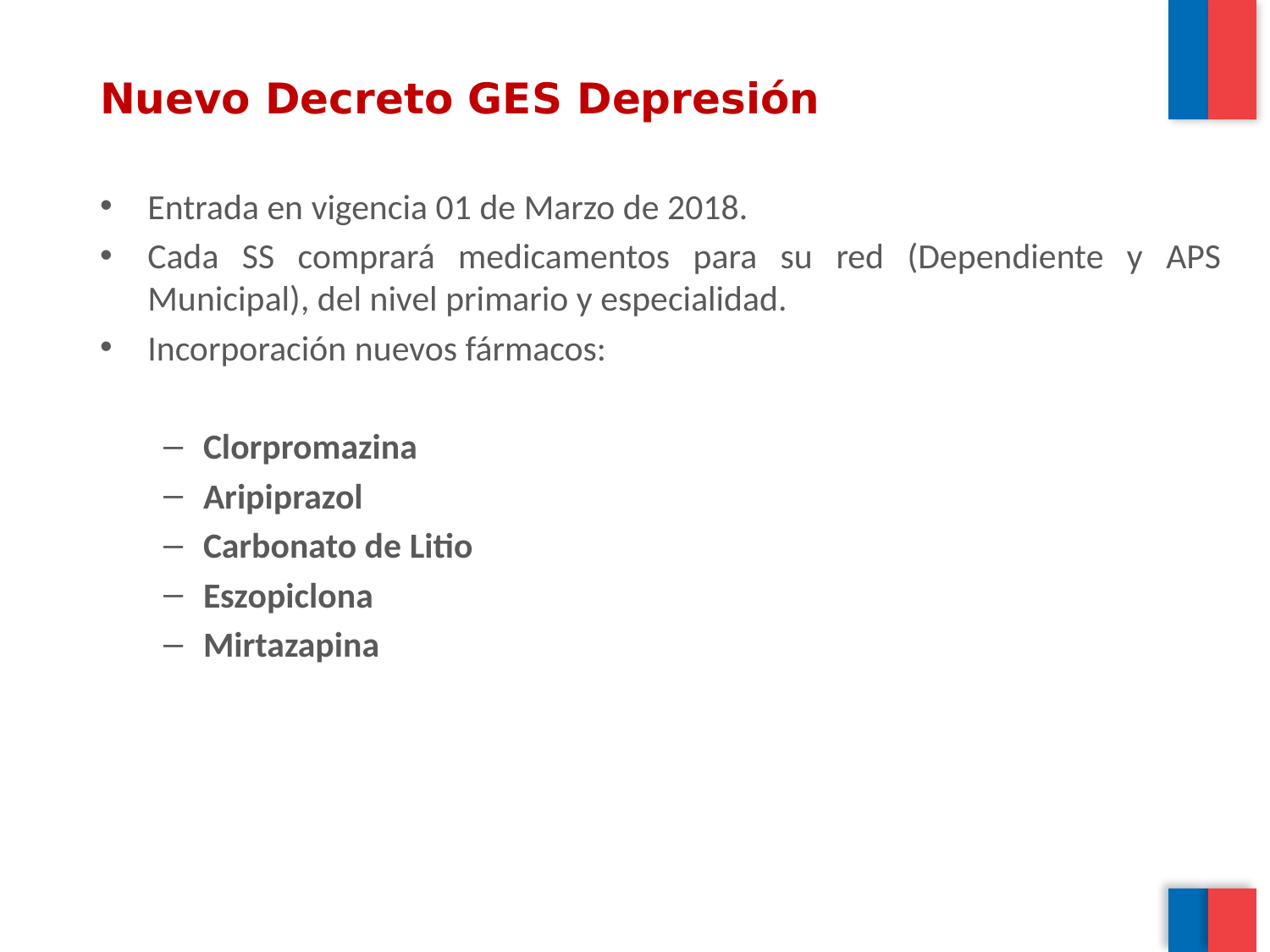

# Nuevo Decreto GES Depresión
Entrada en vigencia 01 de Marzo de 2018.
Cada SS comprará medicamentos para su red (Dependiente y APS Municipal), del nivel primario y especialidad.
Incorporación nuevos fármacos:

Clorpromazina
Aripiprazol
Carbonato de Litio
Eszopiclona
Mirtazapina